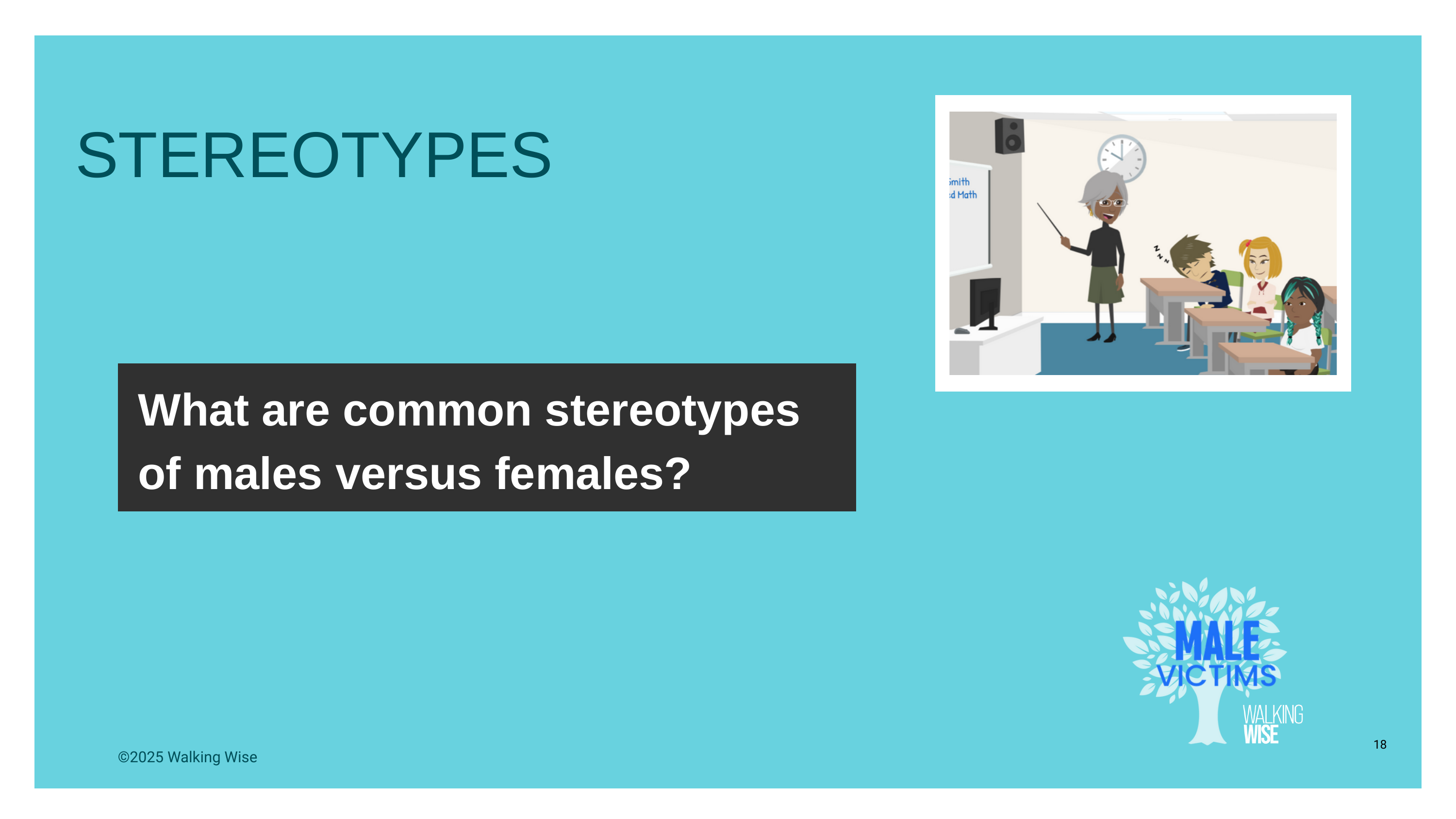

LESSON PLANS

STEREOTYPES

What are common stereotypes of males versus females?

18
©2025 Walking Wise
3